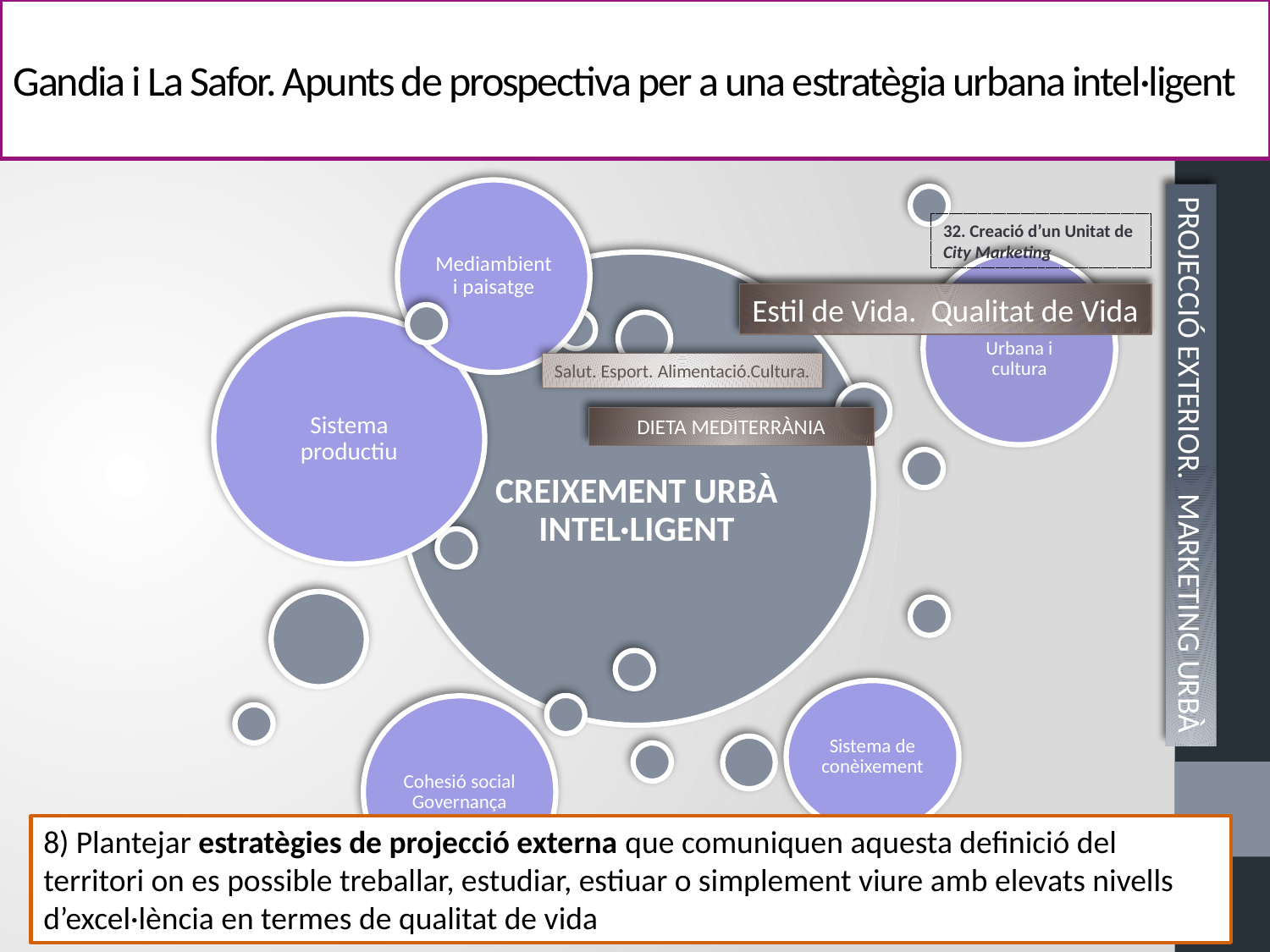

# Gandia i La Safor. Apunts de prospectiva per a una estratègia urbana intel·ligent

CREIXEMENT URBÀ INTEL·LIGENT
Sistema productiu
Identitat Urbana i cultura
Mediambient i paisatge
Cohesió social Governança
Sistema de conèixement
32. Creació d’un Unitat de City Marketing
Estil de Vida.  Qualitat de Vida
Salut. Esport. Alimentació.Cultura.
DIETA MEDITERRÀNIA
PROJECCIÓ EXTERIOR.  MARKETING URBÀ
8) Plantejar estratègies de projecció externa que comuniquen aquesta definició del territori on es possible treballar, estudiar, estiuar o simplement viure amb elevats nivells d’excel·lència en termes de qualitat de vida